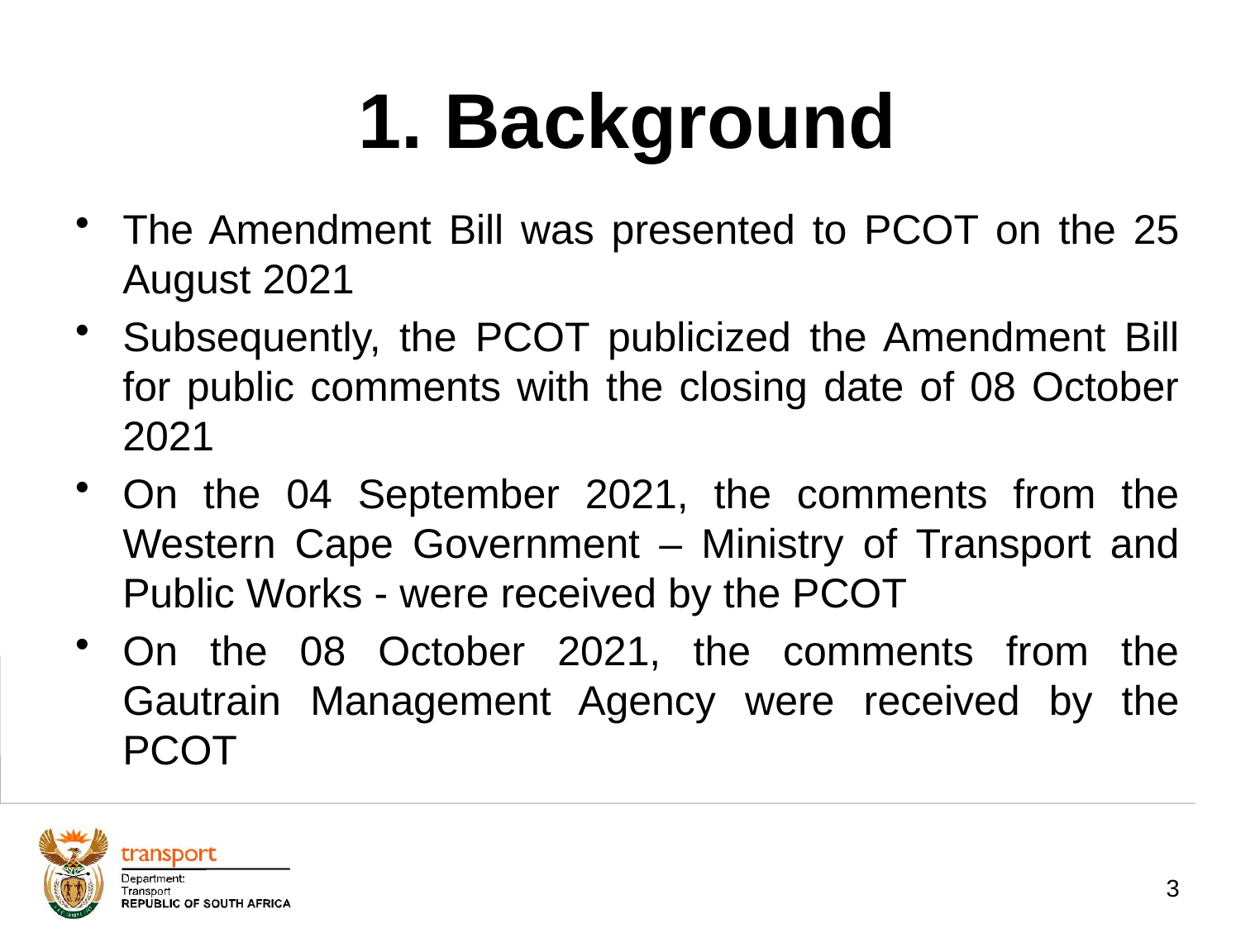

# 1. Background
The Amendment Bill was presented to PCOT on the 25 August 2021
Subsequently, the PCOT publicized the Amendment Bill for public comments with the closing date of 08 October 2021
On the 04 September 2021, the comments from the Western Cape Government – Ministry of Transport and Public Works - were received by the PCOT
On the 08 October 2021, the comments from the Gautrain Management Agency were received by the PCOT

3